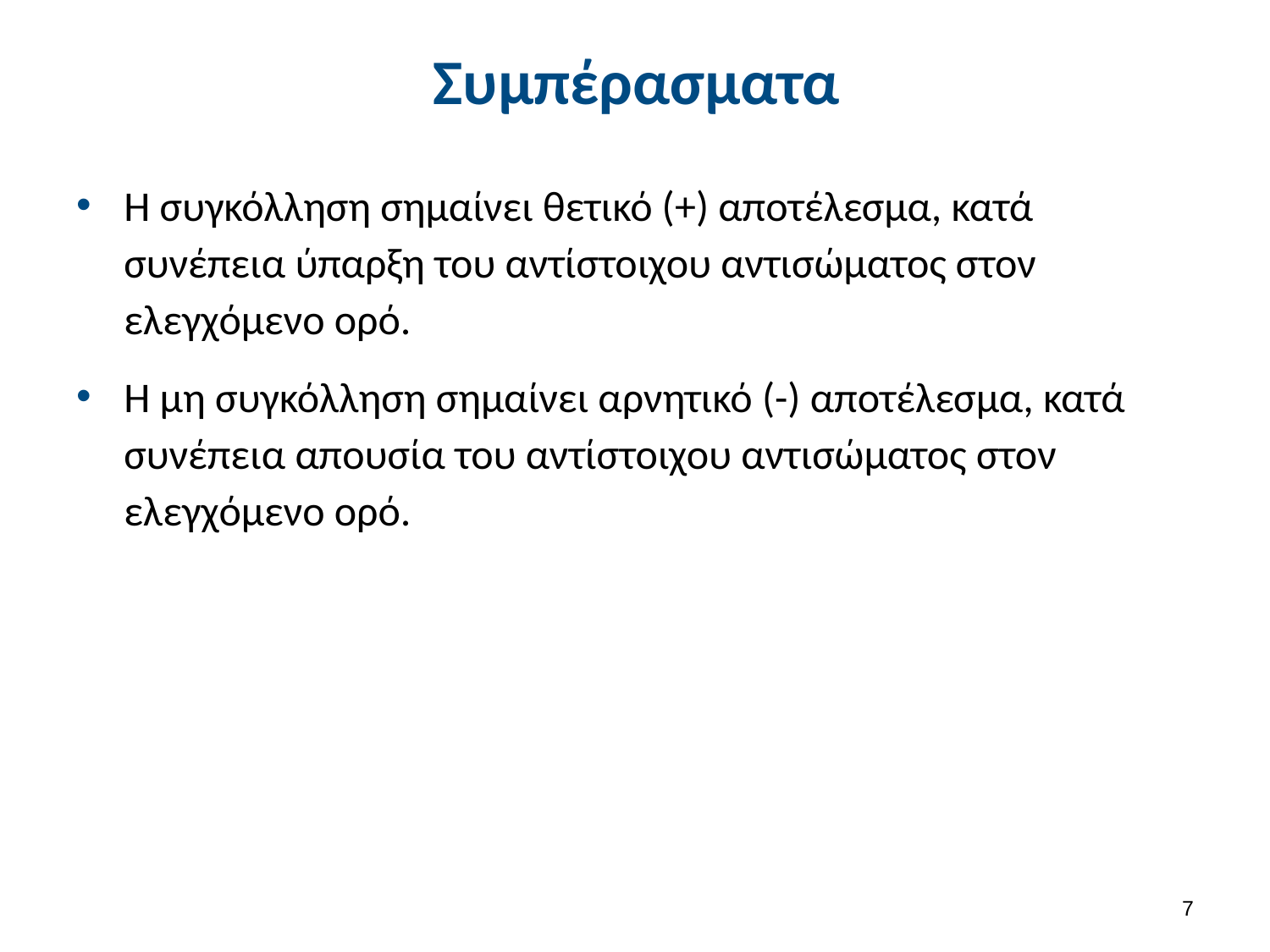

# Συμπέρασματα
Η συγκόλληση σημαίνει θετικό (+) αποτέλεσμα, κατά συνέπεια ύπαρξη του αντίστοιχου αντισώματος στον ελεγχόμενο ορό.
Η μη συγκόλληση σημαίνει αρνητικό (-) αποτέλεσμα, κατά συνέπεια απουσία του αντίστοιχου αντισώματος στον ελεγχόμενο ορό.
7